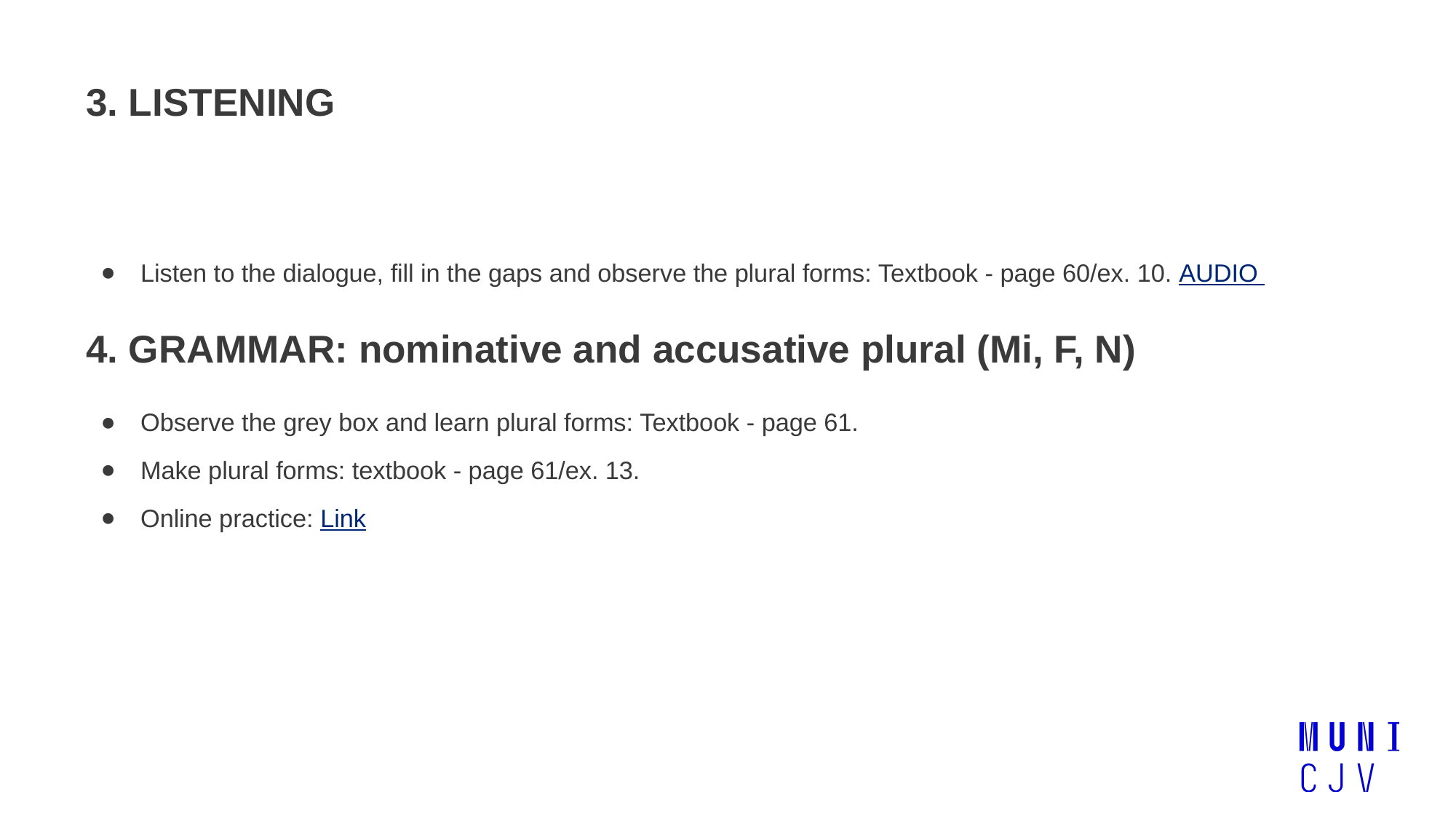

# 3. LISTENING

Listen to the dialogue, fill in the gaps and observe the plural forms: Textbook - page 60/ex. 10. AUDIO
4. GRAMMAR: nominative and accusative plural (Mi, F, N)
Observe the grey box and learn plural forms: Textbook - page 61.
Make plural forms: textbook - page 61/ex. 13.
Online practice: Link